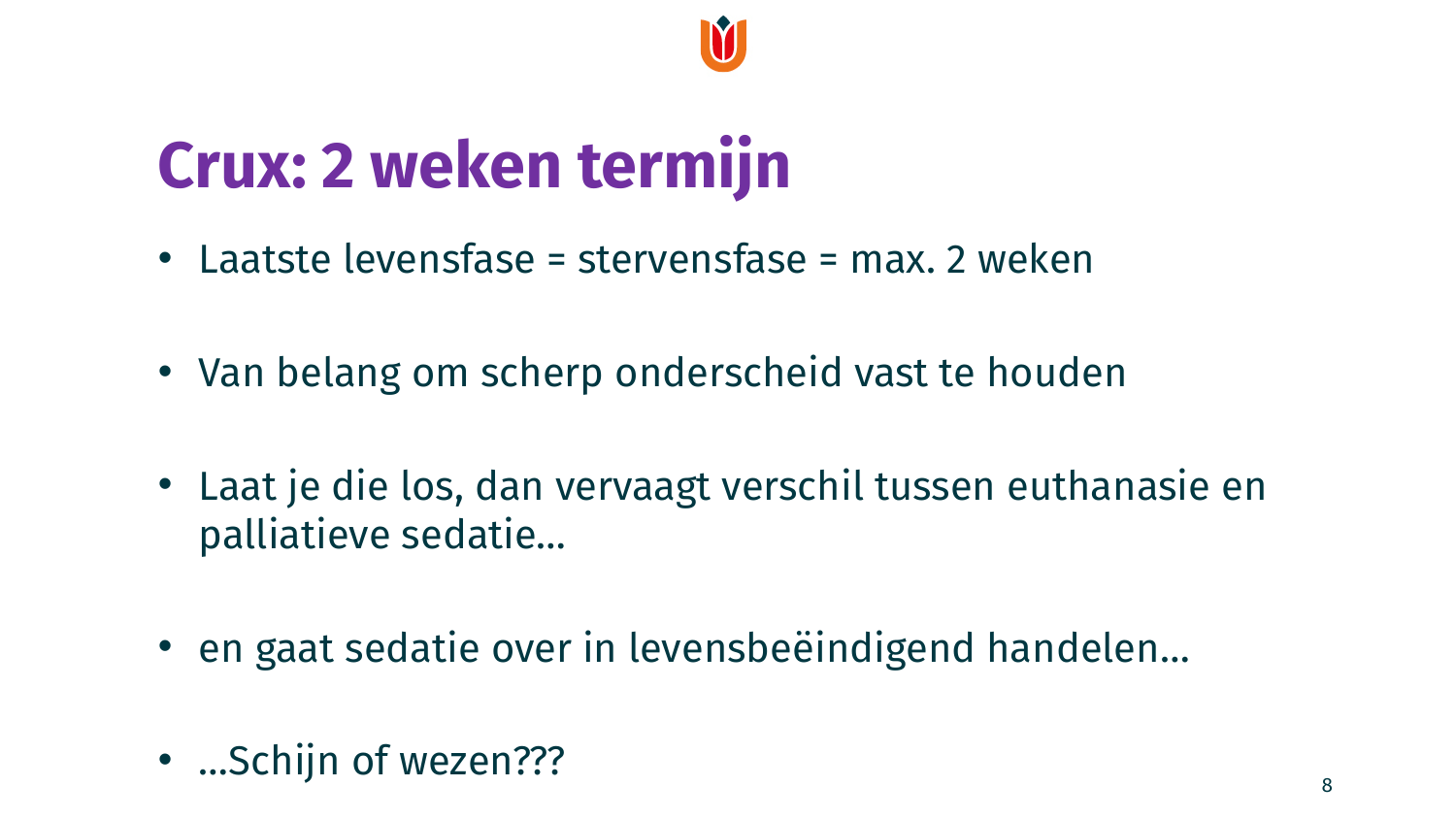

# Crux: 2 weken termijn
Laatste levensfase = stervensfase = max. 2 weken

Van belang om scherp onderscheid vast te houden

Laat je die los, dan vervaagt verschil tussen euthanasie en palliatieve sedatie…

en gaat sedatie over in levensbeëindigend handelen…

…Schijn of wezen???
8